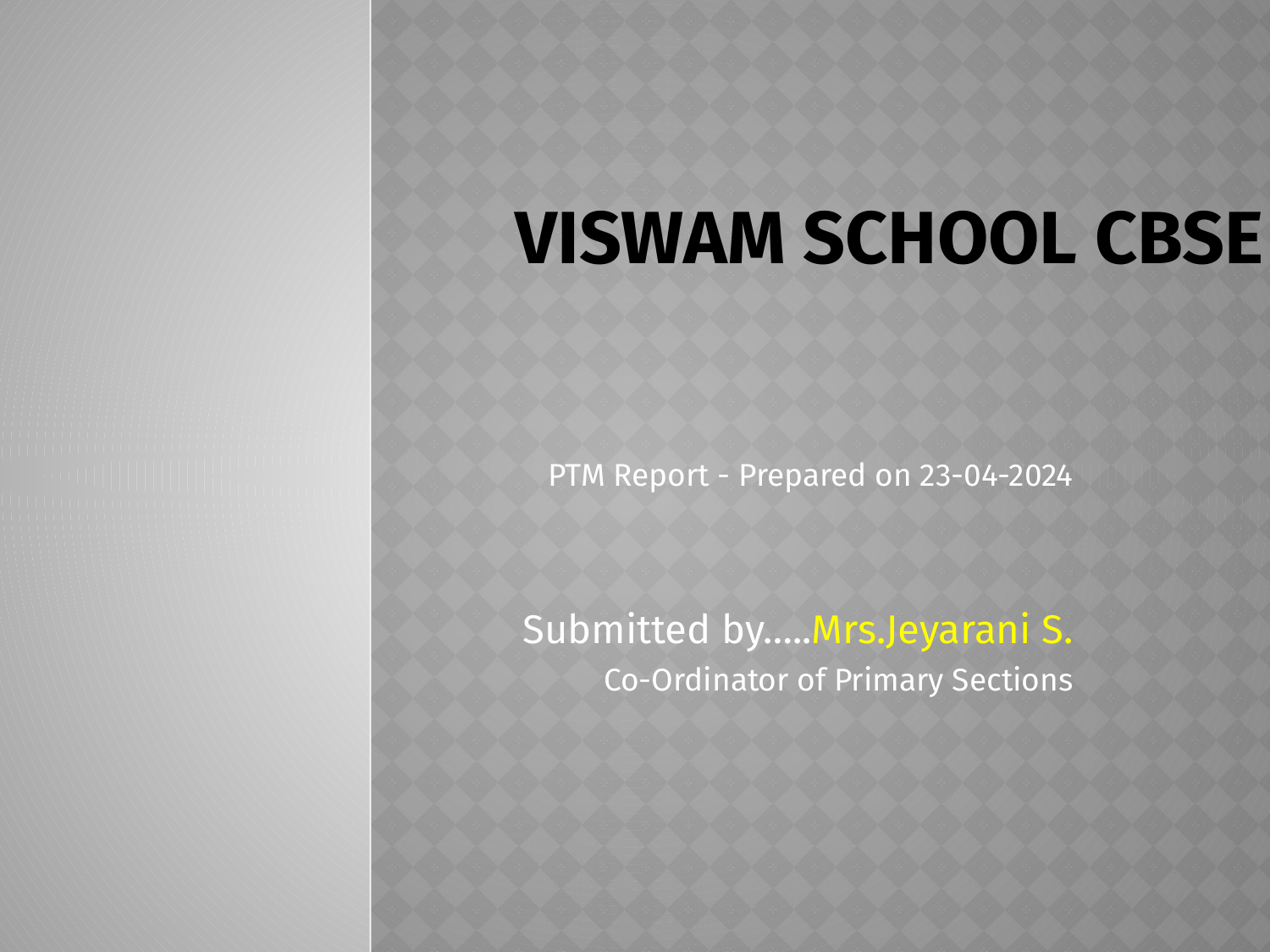

# Viswam School CBSE
PTM Report - Prepared on 23-04-2024

Submitted by…..Mrs.Jeyarani S.
Co-Ordinator of Primary Sections